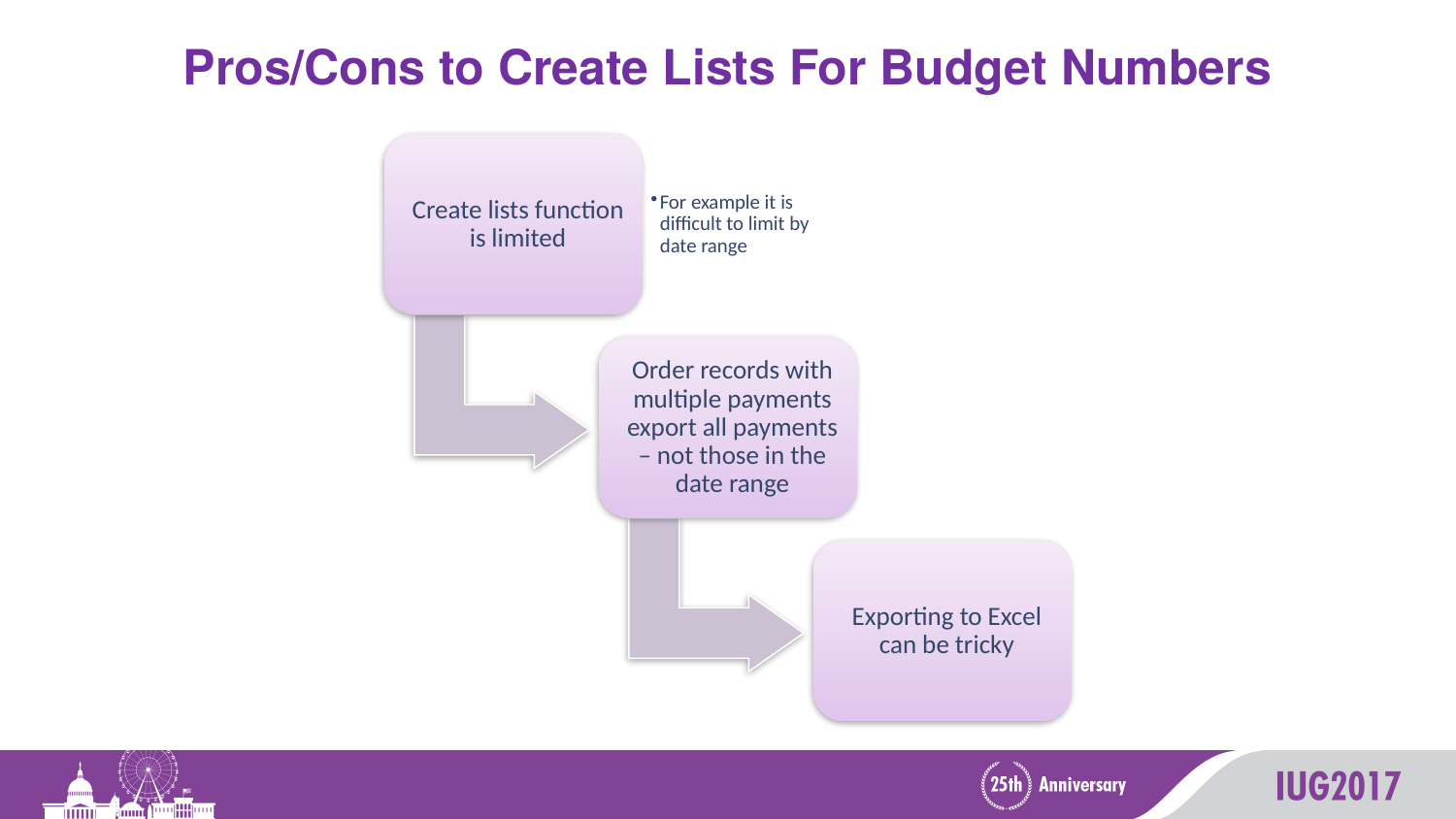

# Pros/Cons to Create Lists For Budget Numbers
Create lists function is limited
For example it is difficult to limit by date range
Order records with multiple payments export all payments – not those in the date range
Exporting to Excel can be tricky